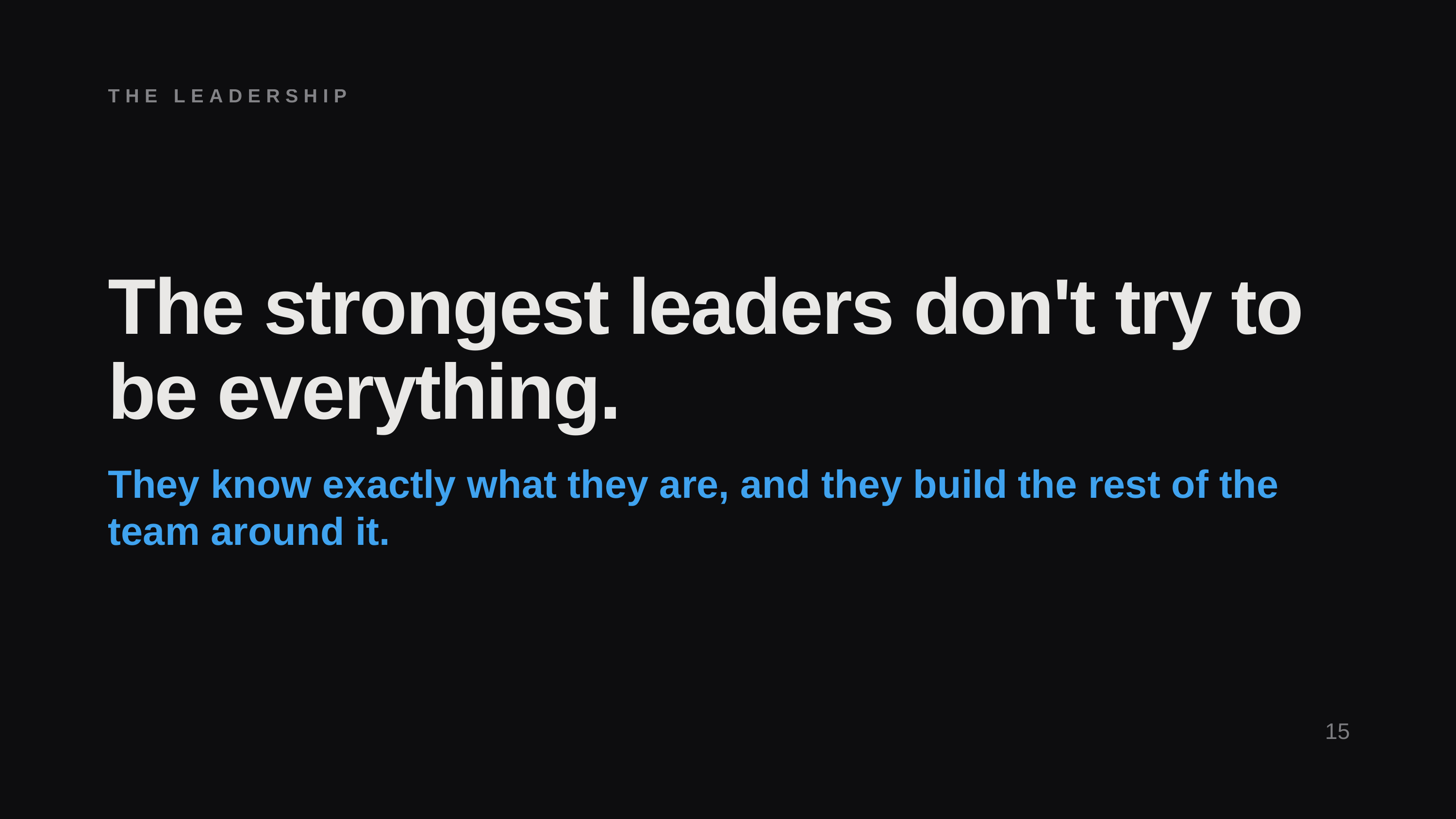

THE LEADERSHIP LESSON
The strongest leaders don't try to be everything.
They know exactly what they are, and they build the rest of the team around it.
15